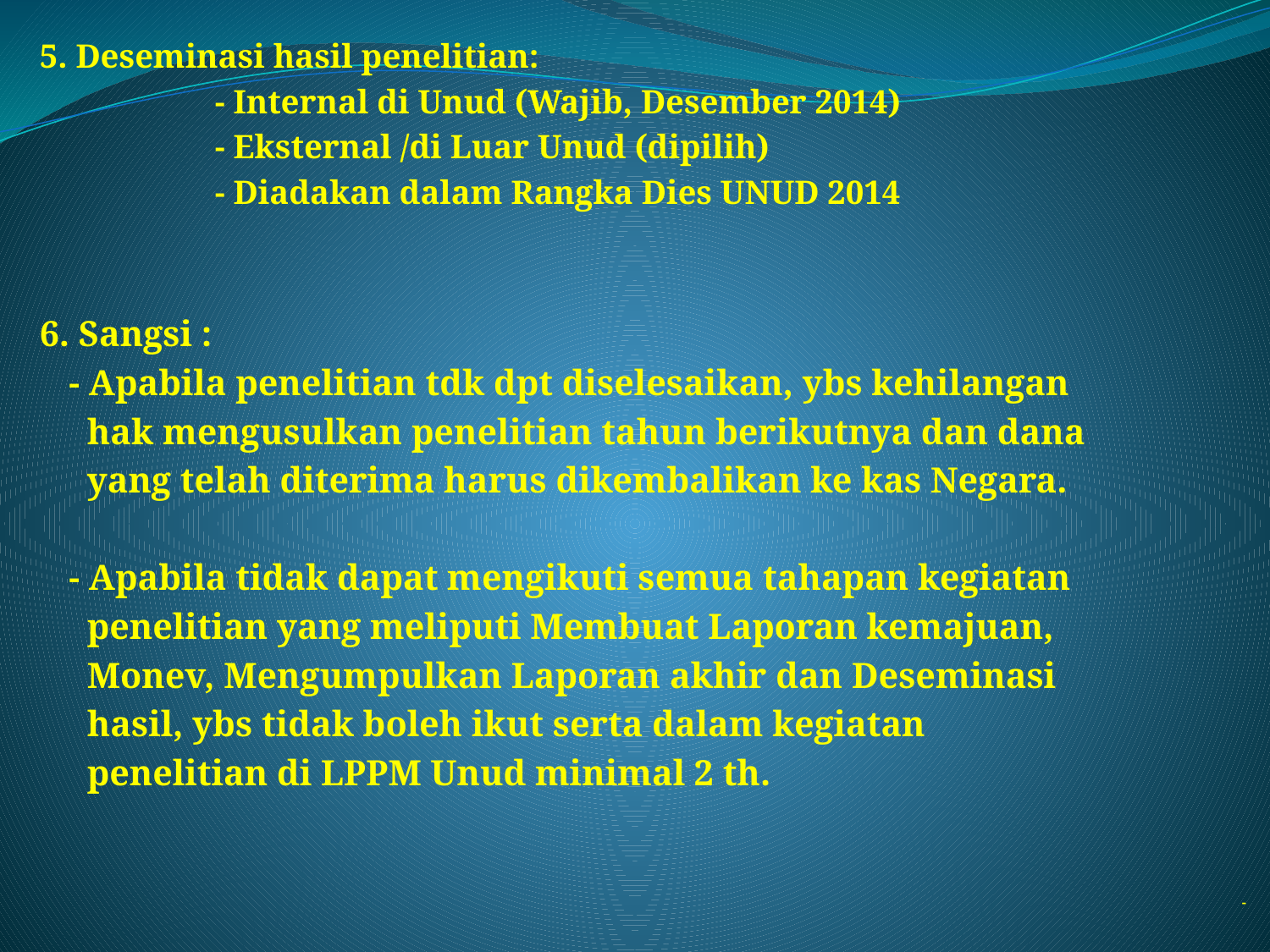

5. Deseminasi hasil penelitian:
	- Internal di Unud (Wajib, Desember 2014)
	- Eksternal /di Luar Unud (dipilih)
	- Diadakan dalam Rangka Dies UNUD 2014

6. Sangsi :
	- Apabila penelitian tdk dpt diselesaikan, ybs kehilangan
	  hak mengusulkan penelitian tahun berikutnya dan dana
	  yang telah diterima harus dikembalikan ke kas Negara.

	- Apabila tidak dapat mengikuti semua tahapan kegiatan
	  penelitian yang meliputi Membuat Laporan kemajuan,
	  Monev, Mengumpulkan Laporan akhir dan Deseminasi
	  hasil, ybs tidak boleh ikut serta dalam kegiatan
	  penelitian di LPPM Unud minimal 2 th.

-